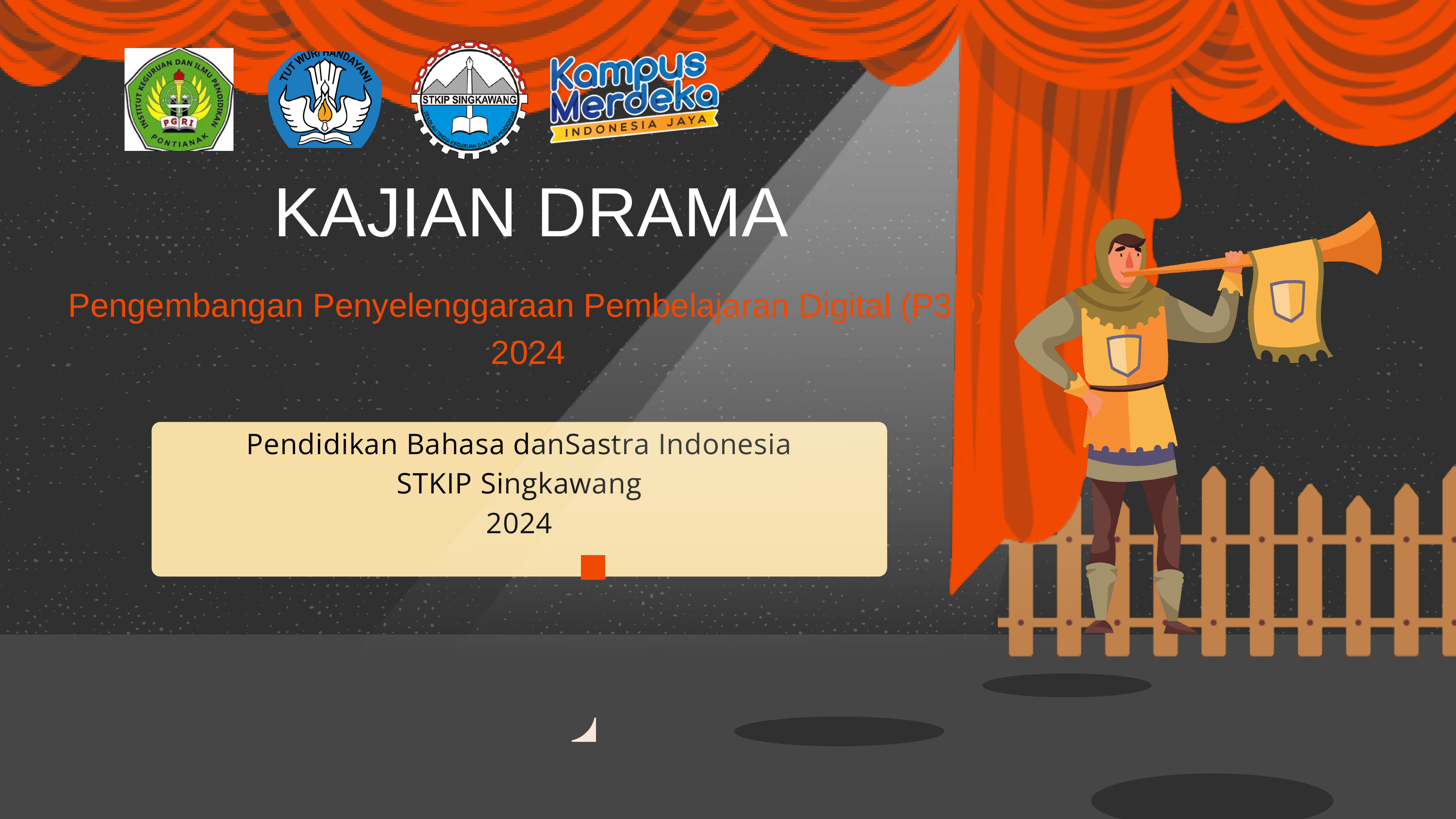

KAJIAN DRAMA

Pengembangan Penyelenggaraan Pembelajaran Digital (P3D) 2024

Pendidikan Bahasa danSastra Indonesia
STKIP Singkawang
2024